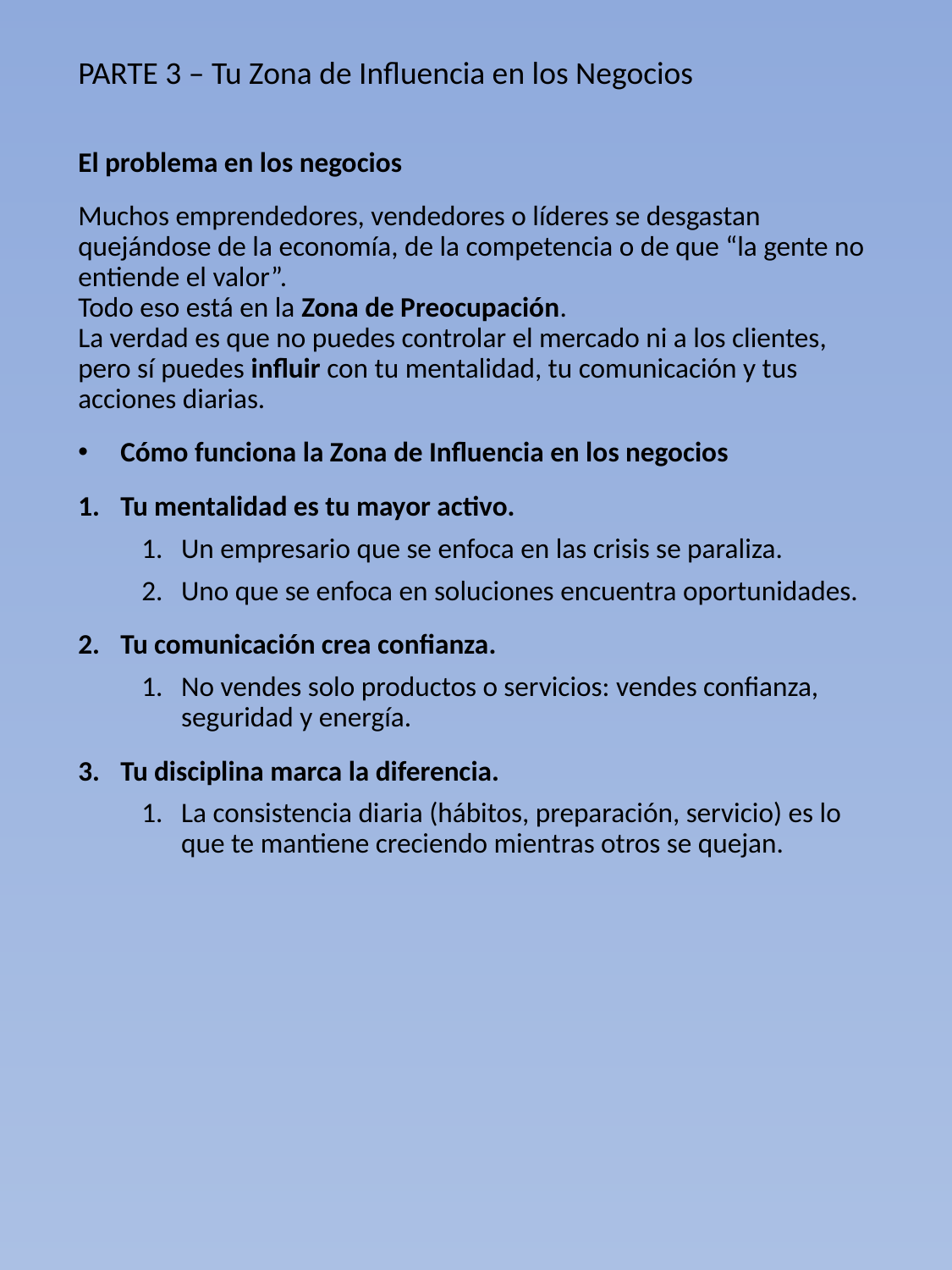

# PARTE 3 – Tu Zona de Influencia en los Negocios
El problema en los negocios
Muchos emprendedores, vendedores o líderes se desgastan quejándose de la economía, de la competencia o de que “la gente no entiende el valor”.
Todo eso está en la Zona de Preocupación.
La verdad es que no puedes controlar el mercado ni a los clientes, pero sí puedes influir con tu mentalidad, tu comunicación y tus acciones diarias.
Cómo funciona la Zona de Influencia en los negocios
Tu mentalidad es tu mayor activo.
Un empresario que se enfoca en las crisis se paraliza.
Uno que se enfoca en soluciones encuentra oportunidades.
Tu comunicación crea confianza.
No vendes solo productos o servicios: vendes confianza, seguridad y energía.
Tu disciplina marca la diferencia.
La consistencia diaria (hábitos, preparación, servicio) es lo que te mantiene creciendo mientras otros se quejan.